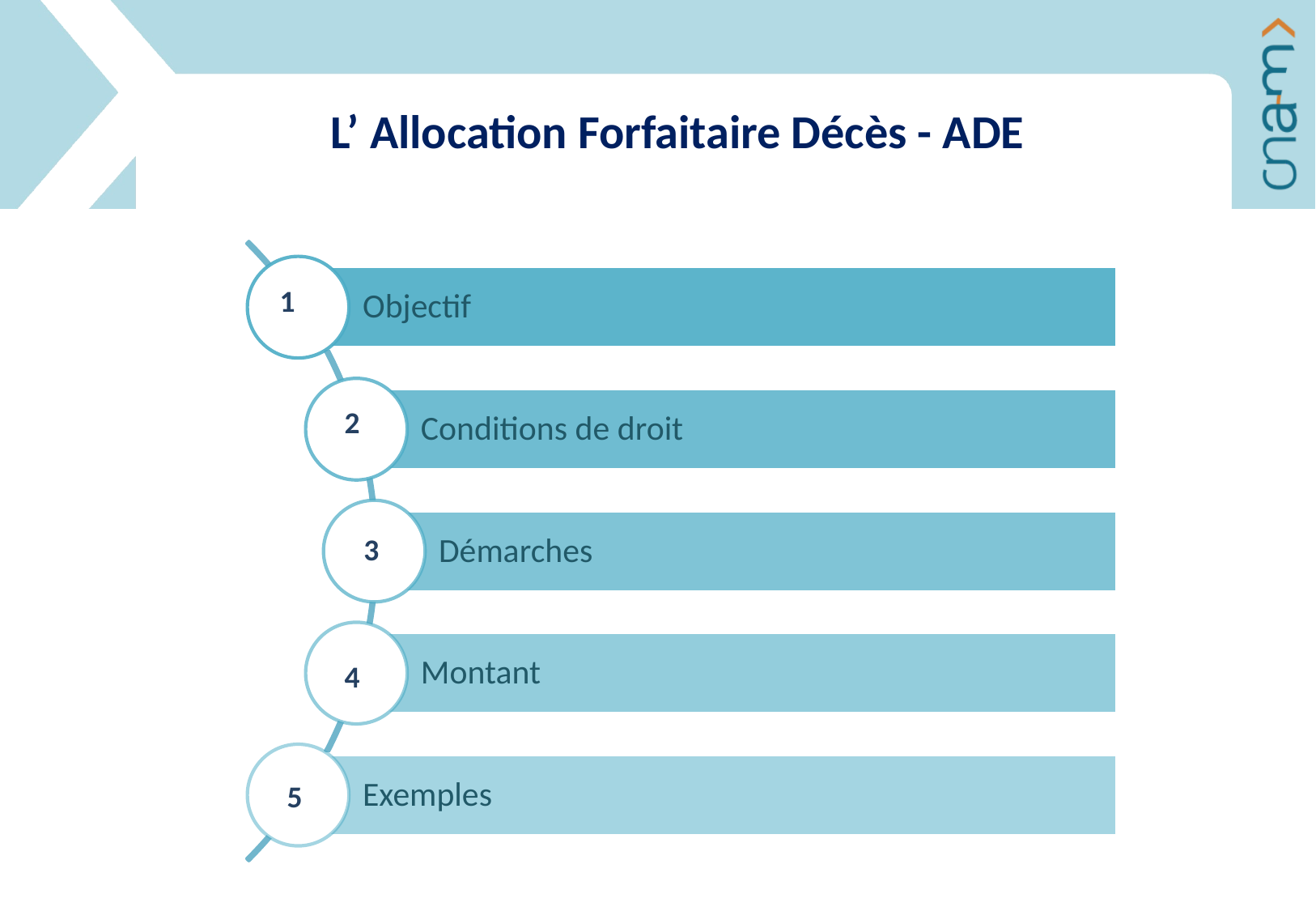

L’ Allocation Forfaitaire Décès - ADE
Objectif
Conditions de droit
Démarches
Montant
Exemples
1
2
3
4
5